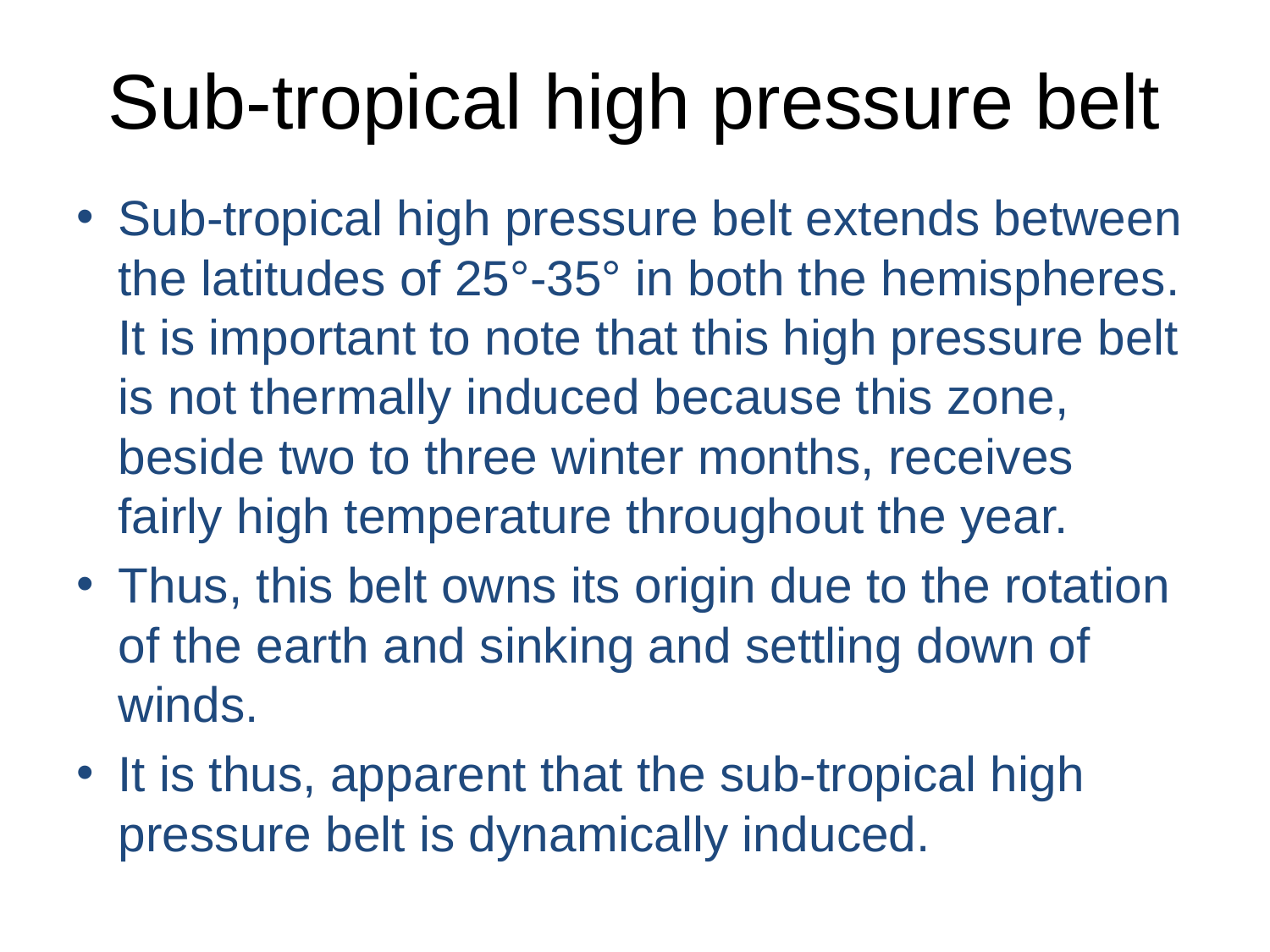

# Sub-tropical high pressure belt
Sub-tropical high pressure belt extends between the latitudes of 25°-35° in both the hemispheres. It is important to note that this high pressure belt is not thermally induced because this zone, beside two to three winter months, receives fairly high temperature throughout the year.
Thus, this belt owns its origin due to the rotation of the earth and sinking and settling down of winds.
It is thus, apparent that the sub-tropical high pressure belt is dynamically induced.